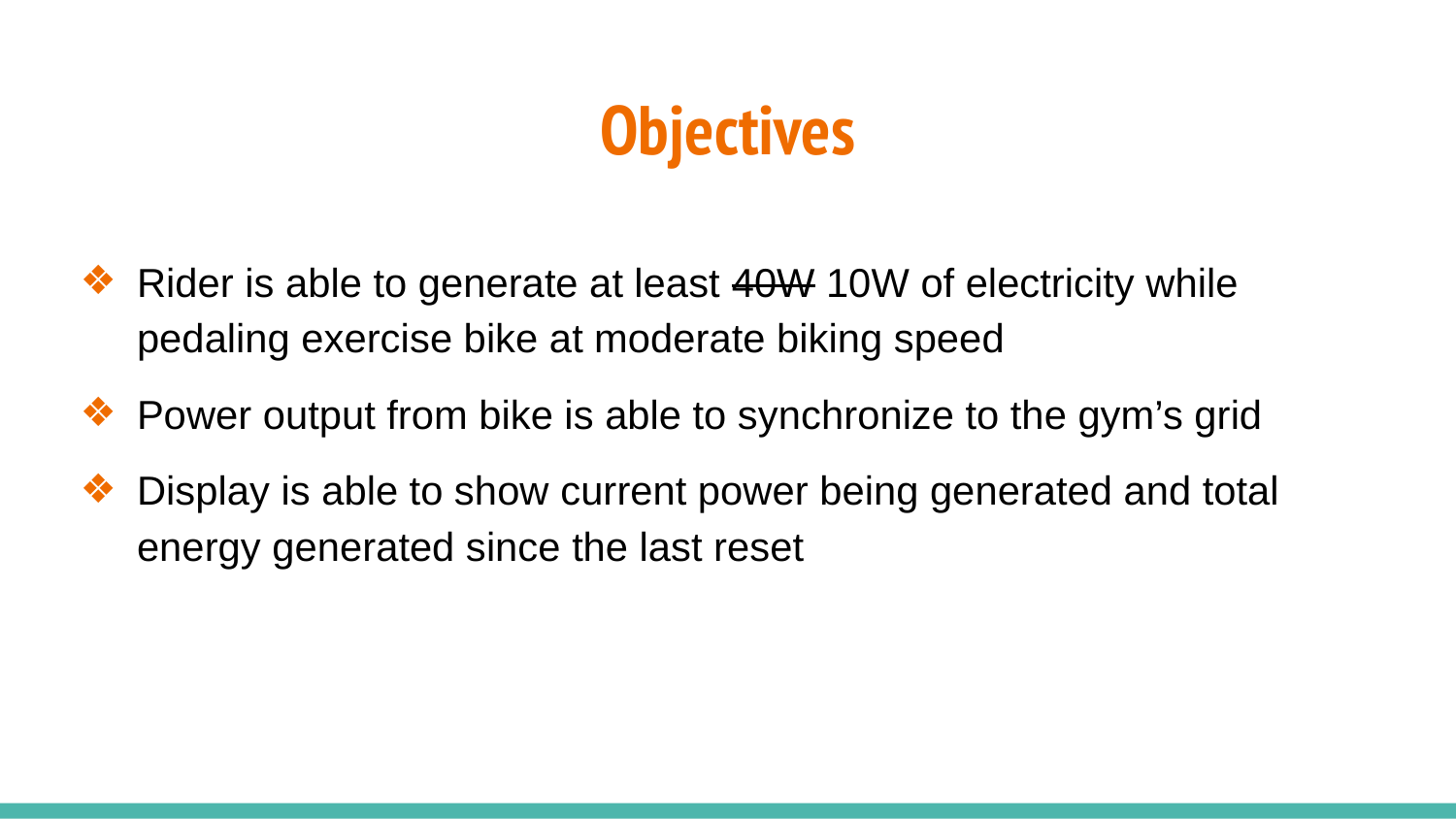

# Objectives
Rider is able to generate at least 40W 10W of electricity while pedaling exercise bike at moderate biking speed
Power output from bike is able to synchronize to the gym’s grid
Display is able to show current power being generated and total energy generated since the last reset